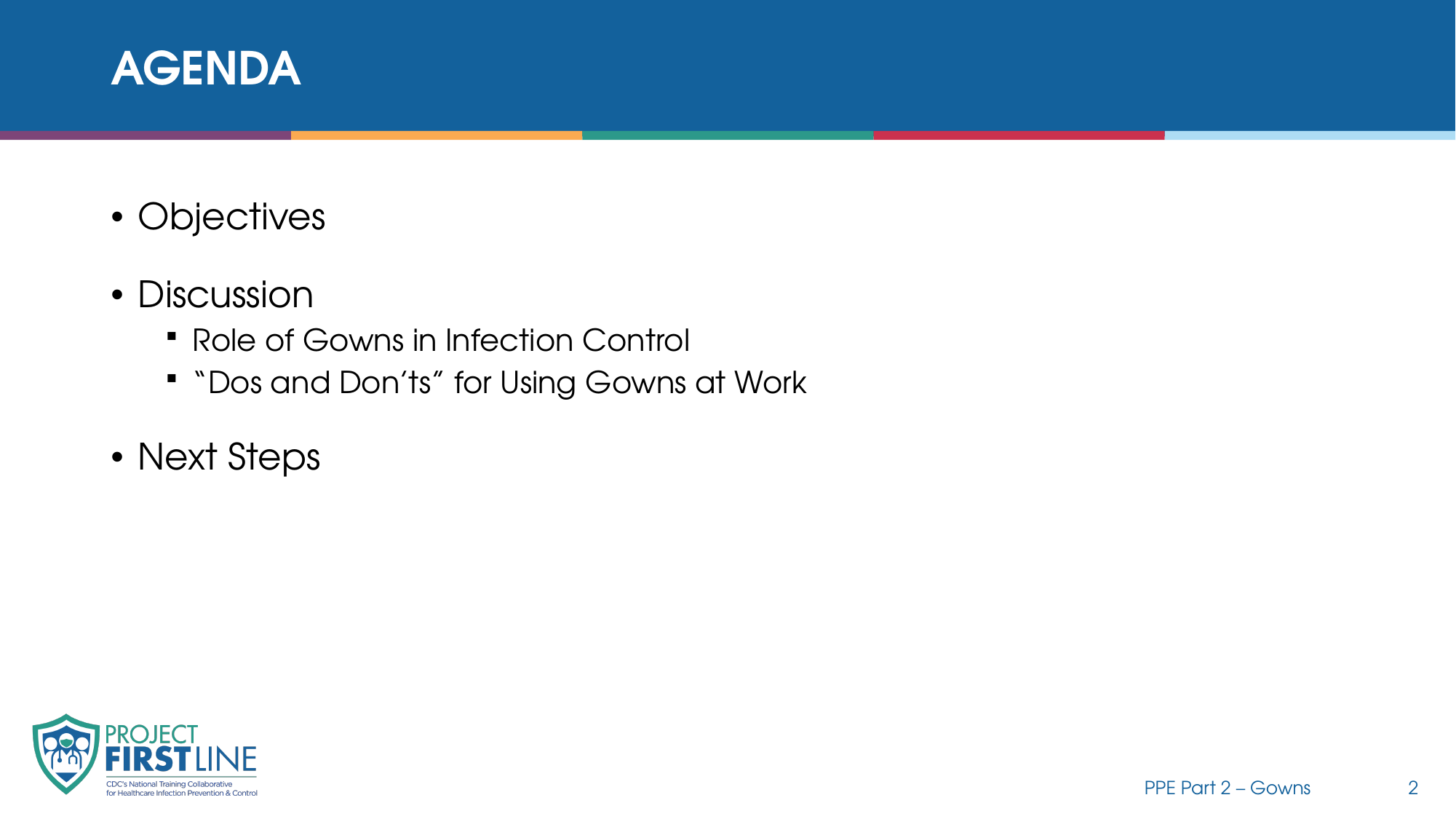

# Agenda
Objectives
Discussion
Role of Gowns in Infection Control
“Dos and Don’ts” for Using Gowns at Work
Next Steps
PPE Part 2 – Gowns
2